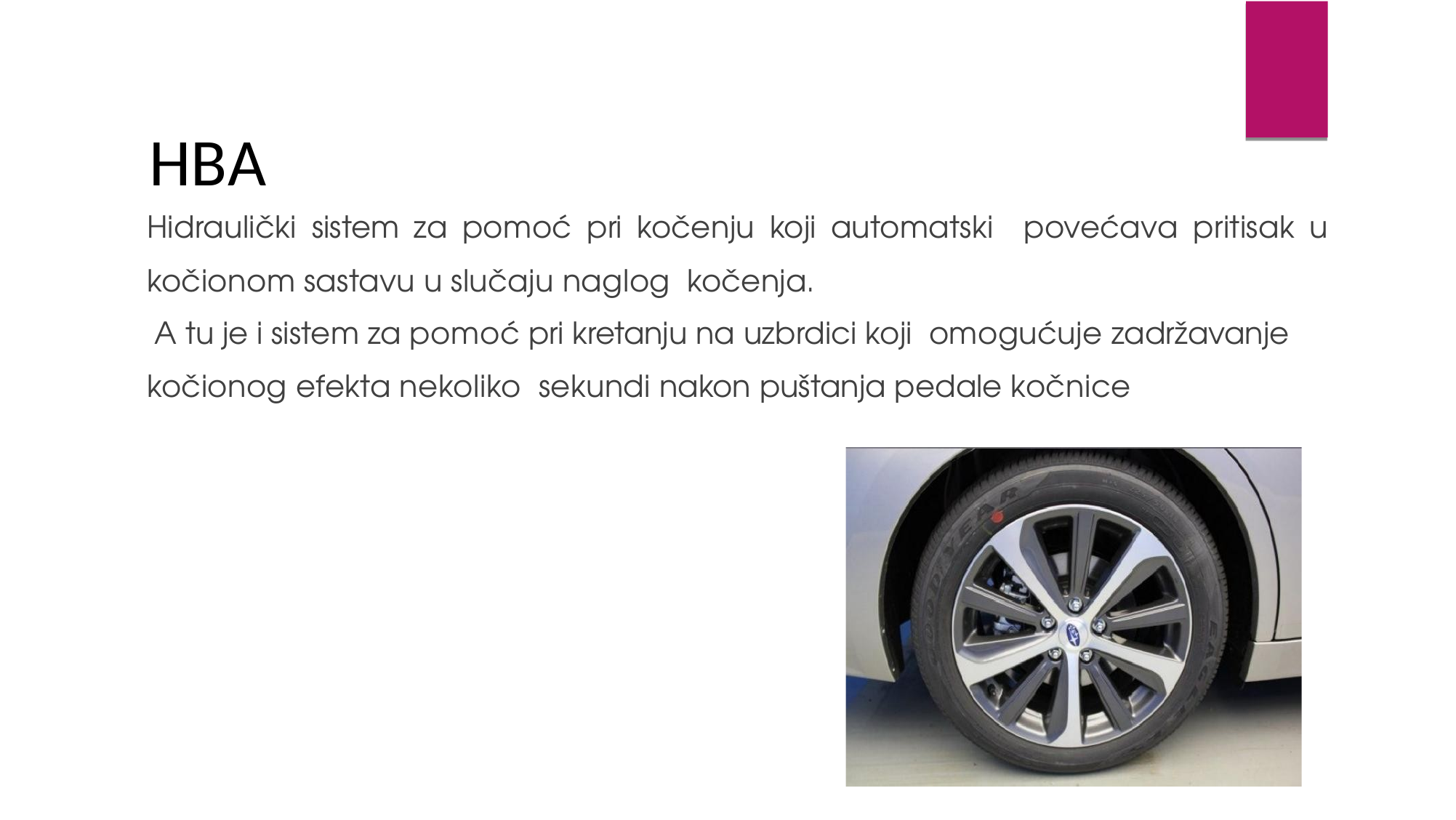

# HBA
Hidraulički sistem za pomoć pri kočenju koji automatski  povećava pritisak u kočionom sastavu u slučaju naglog  kočenja.
A tu je i sistem za pomoć pri kretanju na uzbrdici koji  omogućuje zadržavanje kočionog efekta nekoliko  sekundi nakon puštanja pedale kočnice